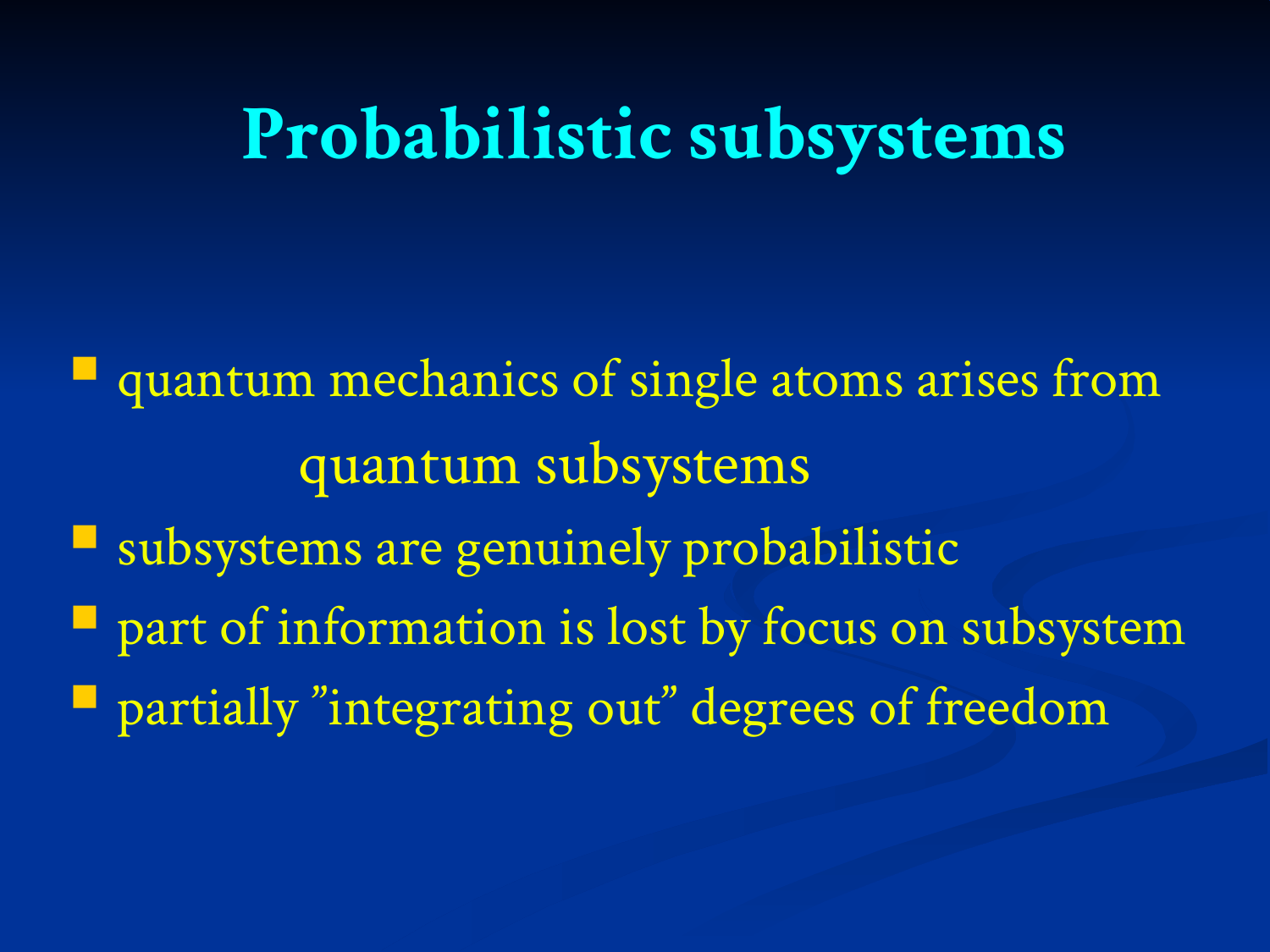

# Probabilistic subsystems
quantum mechanics of single atoms arises from
                  quantum subsystems
subsystems are genuinely probabilistic
part of information is lost by focus on subsystem
partially ”integrating out” degrees of freedom